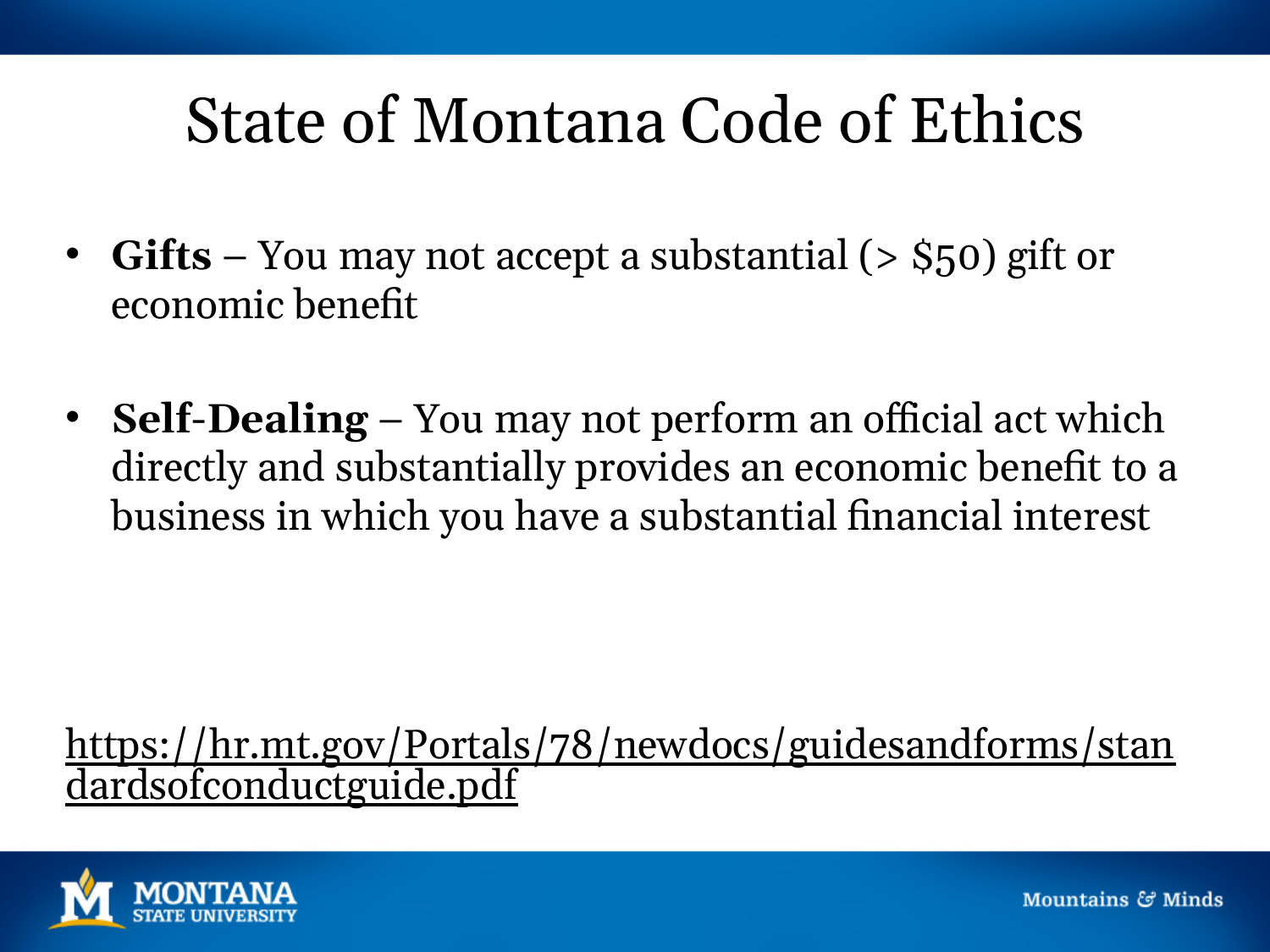

# State of Montana Code of Ethics
Gifts – You may not accept a substantial (> $50) gift or economic benefit

Self-Dealing – You may not perform an official act which directly and substantially provides an economic benefit to a business in which you have a substantial financial interest

https://hr.mt.gov/Portals/78/newdocs/guidesandforms/standardsofconductguide.pdf